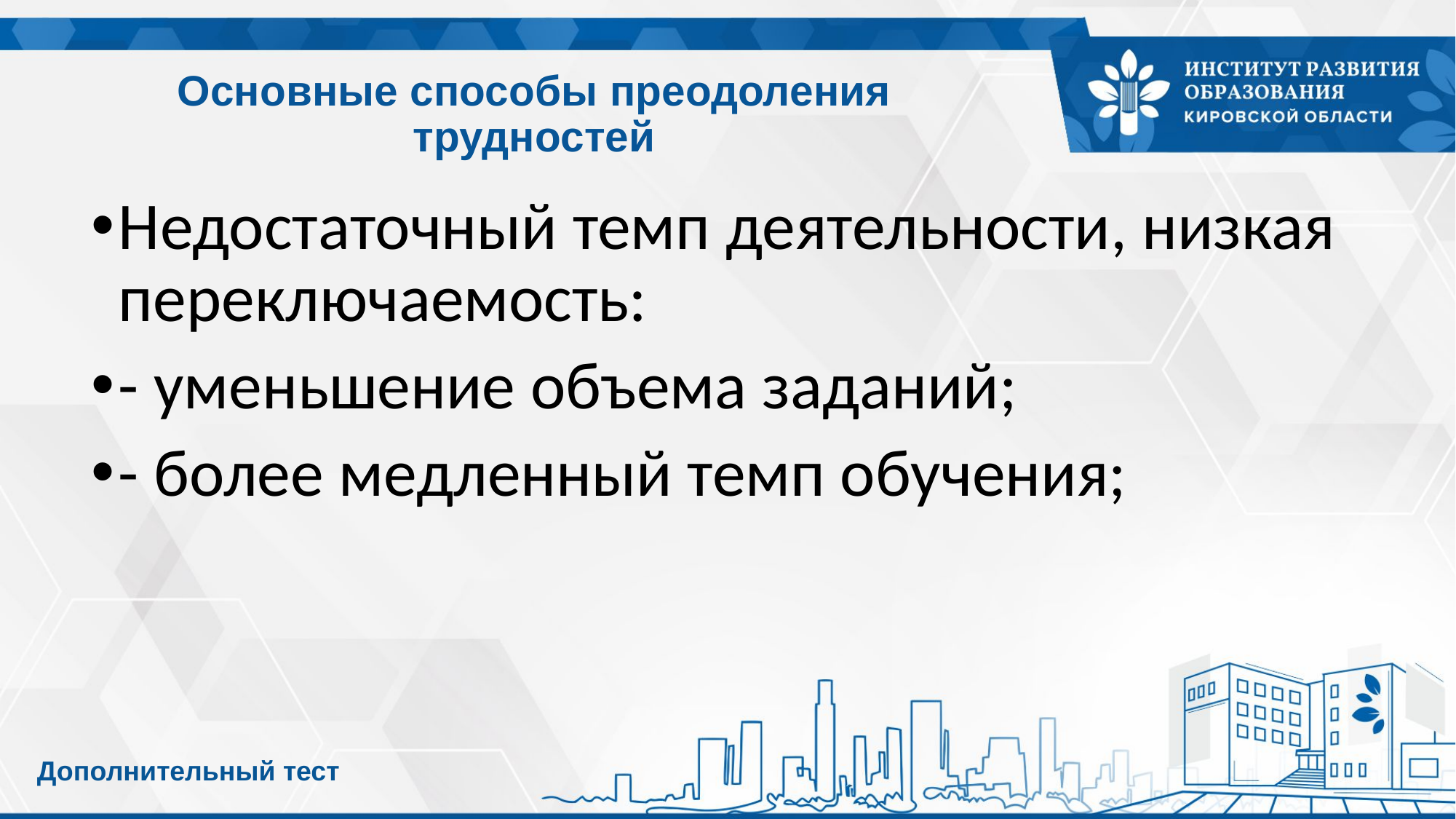

# Основные способы преодоления трудностей
Недостаточный темп деятельности, низкая переключаемость:
- уменьшение объема заданий;
- более медленный темп обучения;
Дополнительный тест